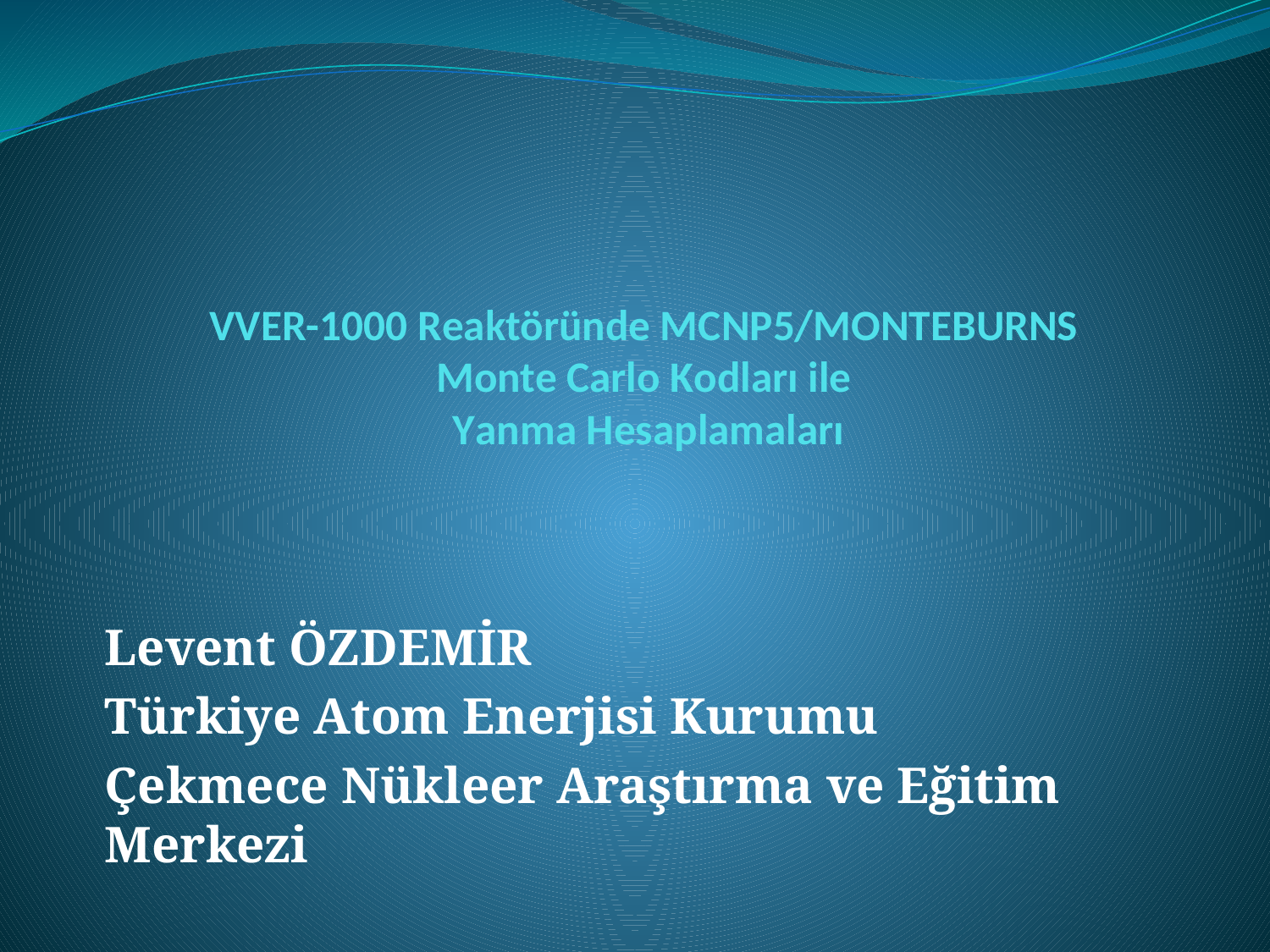

# VVER-1000 Reaktöründe MCNP5/MONTEBURNS Monte Carlo Kodları ile Yanma Hesaplamaları
Levent ÖZDEMİR
Türkiye Atom Enerjisi Kurumu
Çekmece Nükleer Araştırma ve Eğitim Merkezi